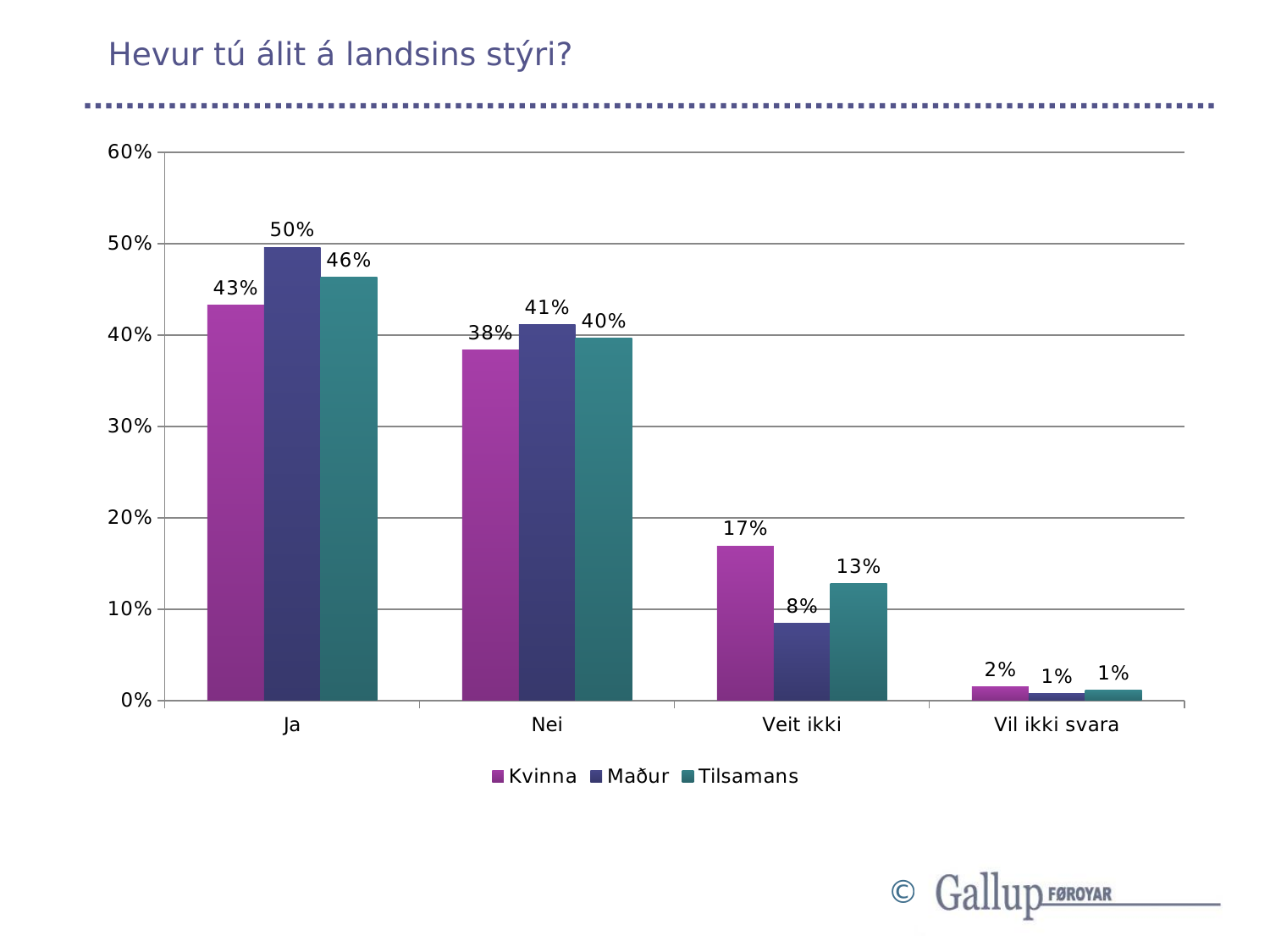

# Hevur tú álit á landsins stýri?

### Chart

| Category | Kvinna | Maður | Tilsamans |
|---|---|---|---|
| Ja | 0.4323308270676692 | 0.4959677419354839 | 0.46303501945525294 |
| Nei | 0.38345864661654133 | 0.4112903225806452 | 0.3968871595330739 |
| Veit ikki | 0.16917293233082706 | 0.0846774193548387 | 0.12840466926070038 |
| Vil ikki svara | 0.015037593984962405 | 0.008064516129032258 | 0.011673151750972763 |